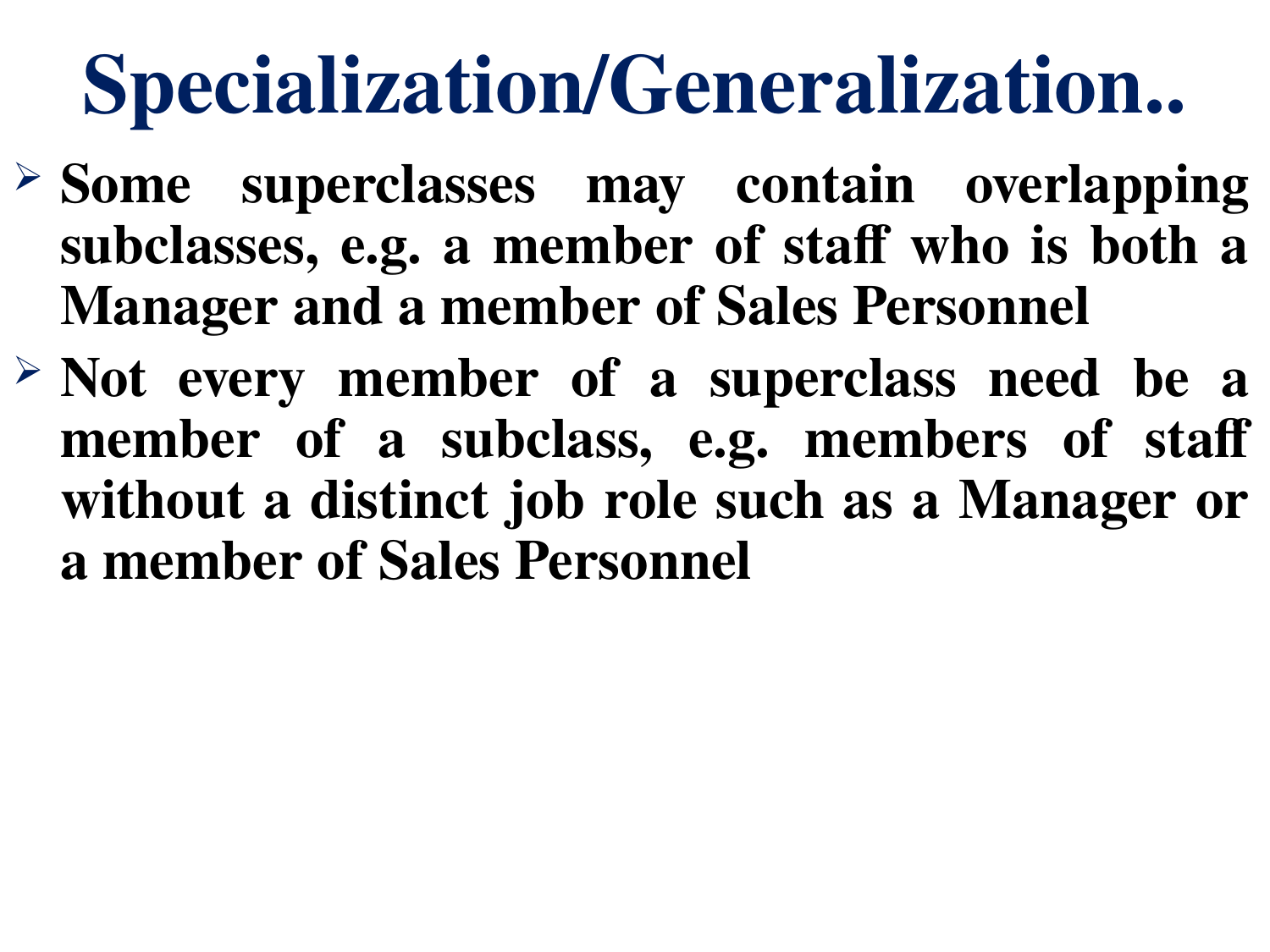

# Specialization/Generalization..
Some superclasses may contain overlapping subclasses, e.g. a member of staff who is both a Manager and a member of Sales Personnel
Not every member of a superclass need be a member of a subclass, e.g. members of staff without a distinct job role such as a Manager or a member of Sales Personnel